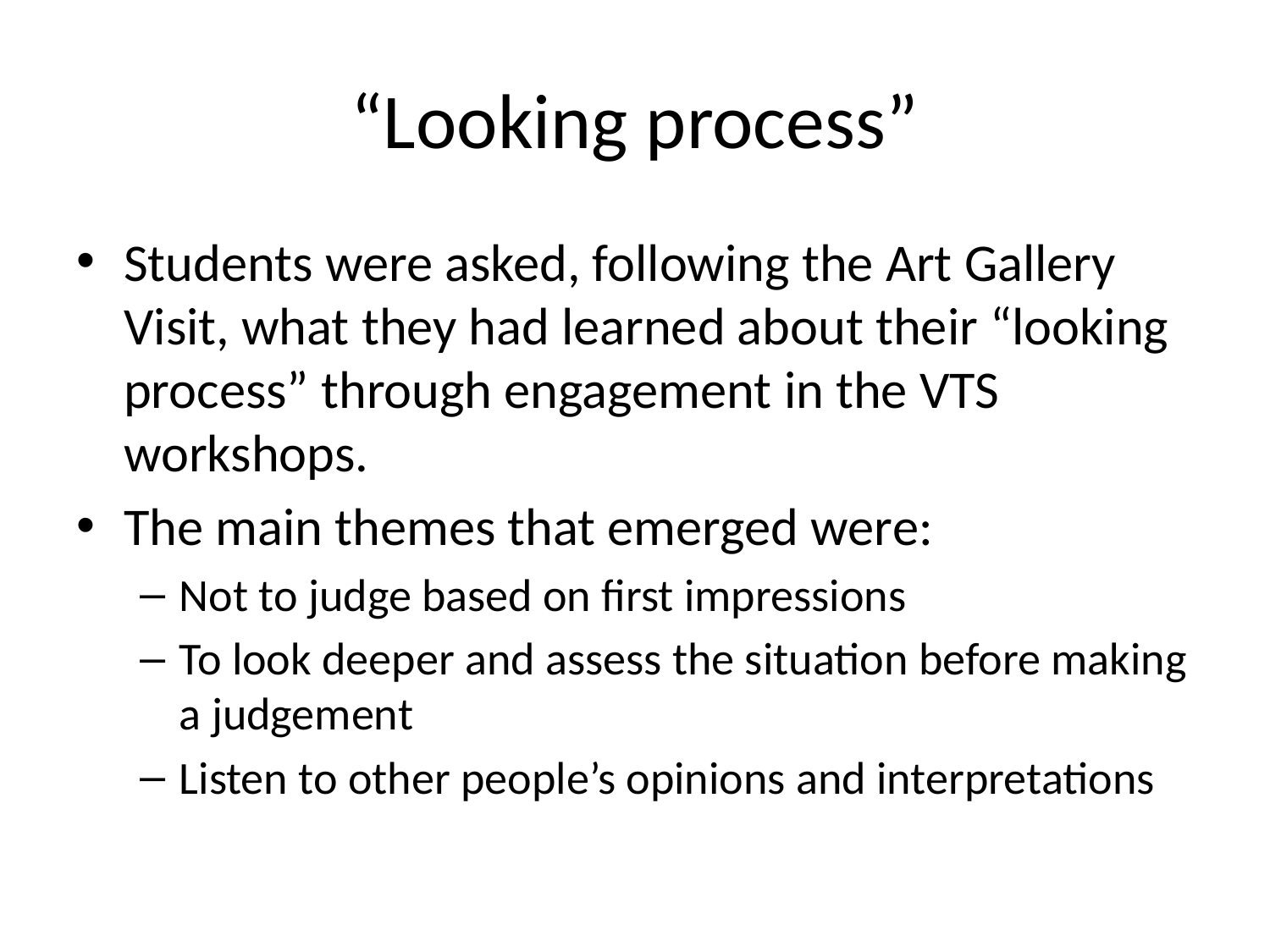

# “Looking process”
Students were asked, following the Art Gallery Visit, what they had learned about their “looking process” through engagement in the VTS workshops.
The main themes that emerged were:
Not to judge based on first impressions
To look deeper and assess the situation before making a judgement
Listen to other people’s opinions and interpretations